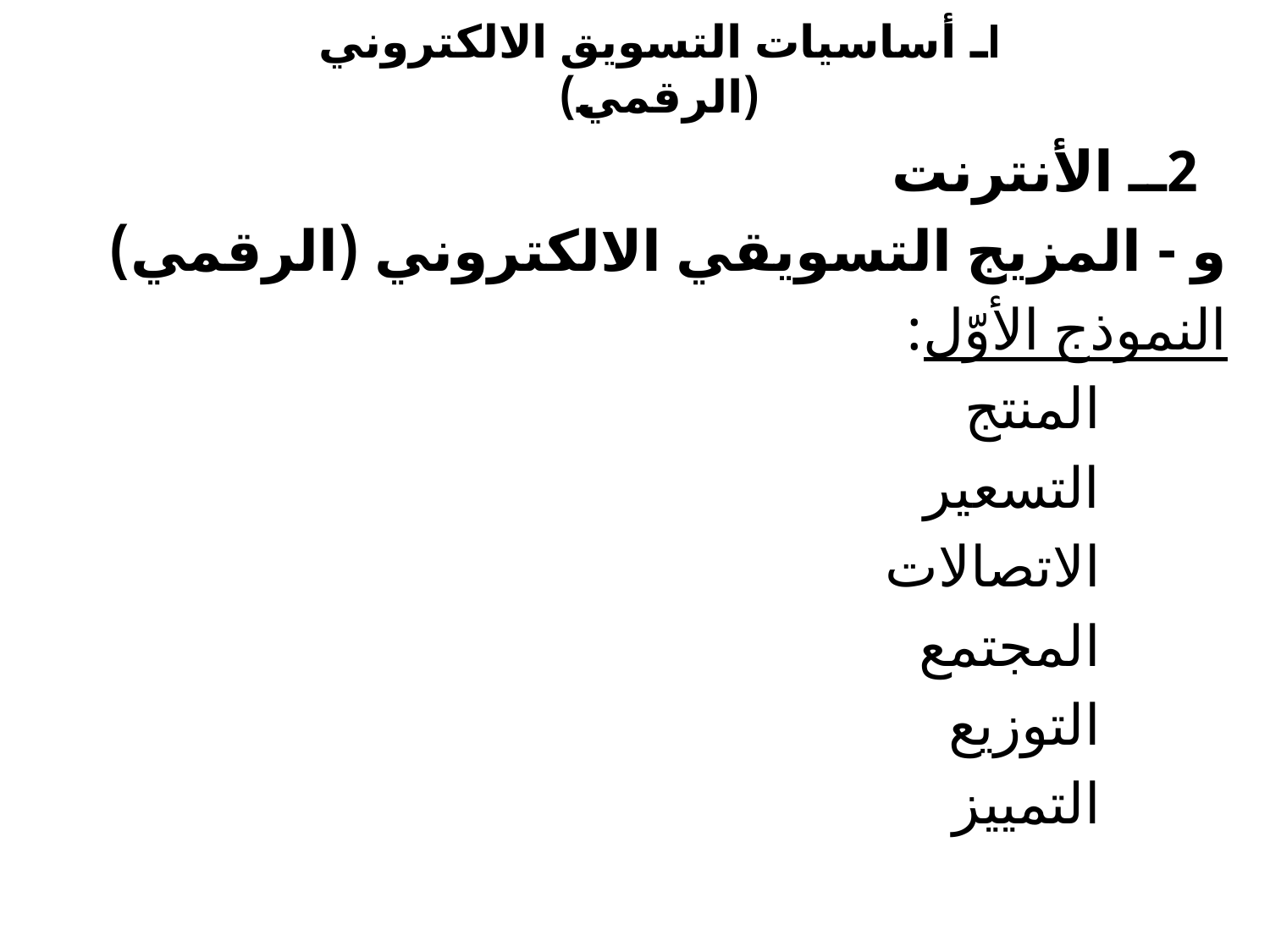

# Iـ أساسيات التسويق الالكتروني (الرقمي)
  2ــ الأنترنت
	و - المزيج التسويقي الالكتروني (الرقمي)
النموذج الأوّل:
		المنتج
		التسعير
		الاتصالات
		المجتمع
		التوزيع
		التمييز